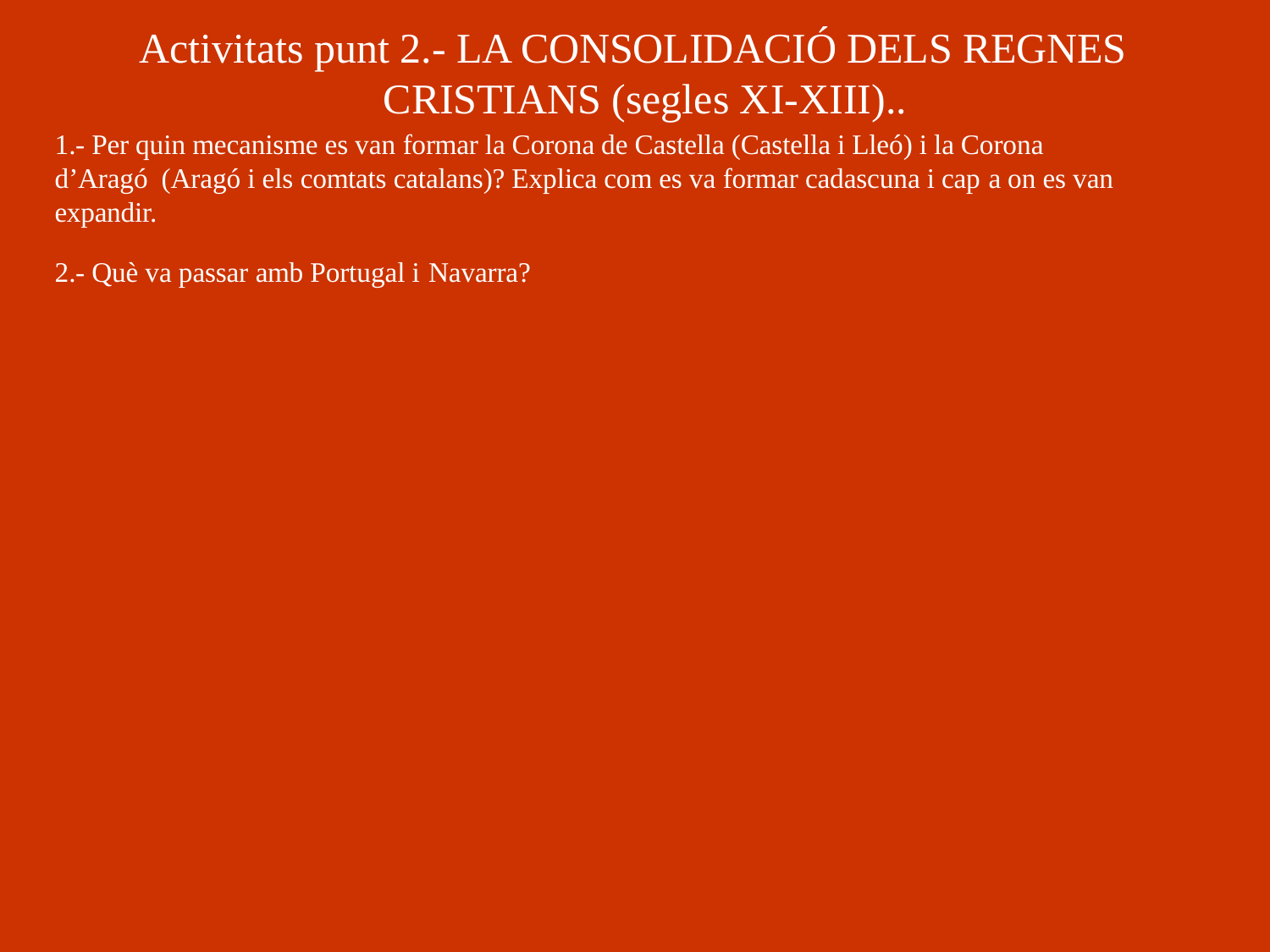

# Activitats punt 2.- LA CONSOLIDACIÓ DELS REGNES  CRISTIANS (segles XI-XIII)..
1.- Per quin mecanisme es van formar la Corona de Castella (Castella i Lleó) i la Corona d’Aragó  (Aragó i els comtats catalans)? Explica com es va formar cadascuna i cap a on es van expandir.
2.- Què va passar amb Portugal i Navarra?